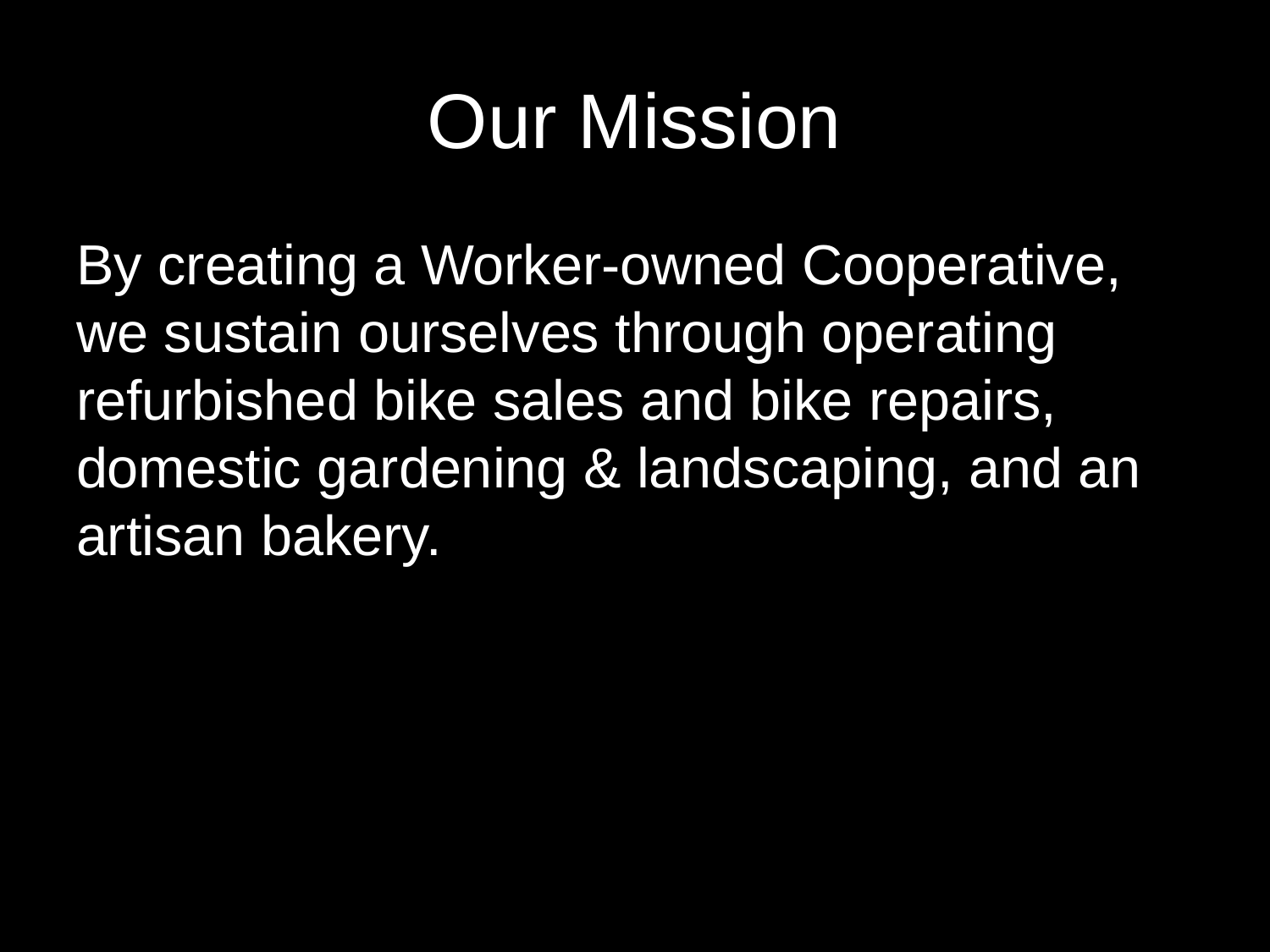

# Our Mission
By creating a Worker-owned Cooperative, we sustain ourselves through operating refurbished bike sales and bike repairs, domestic gardening & landscaping, and an artisan bakery.